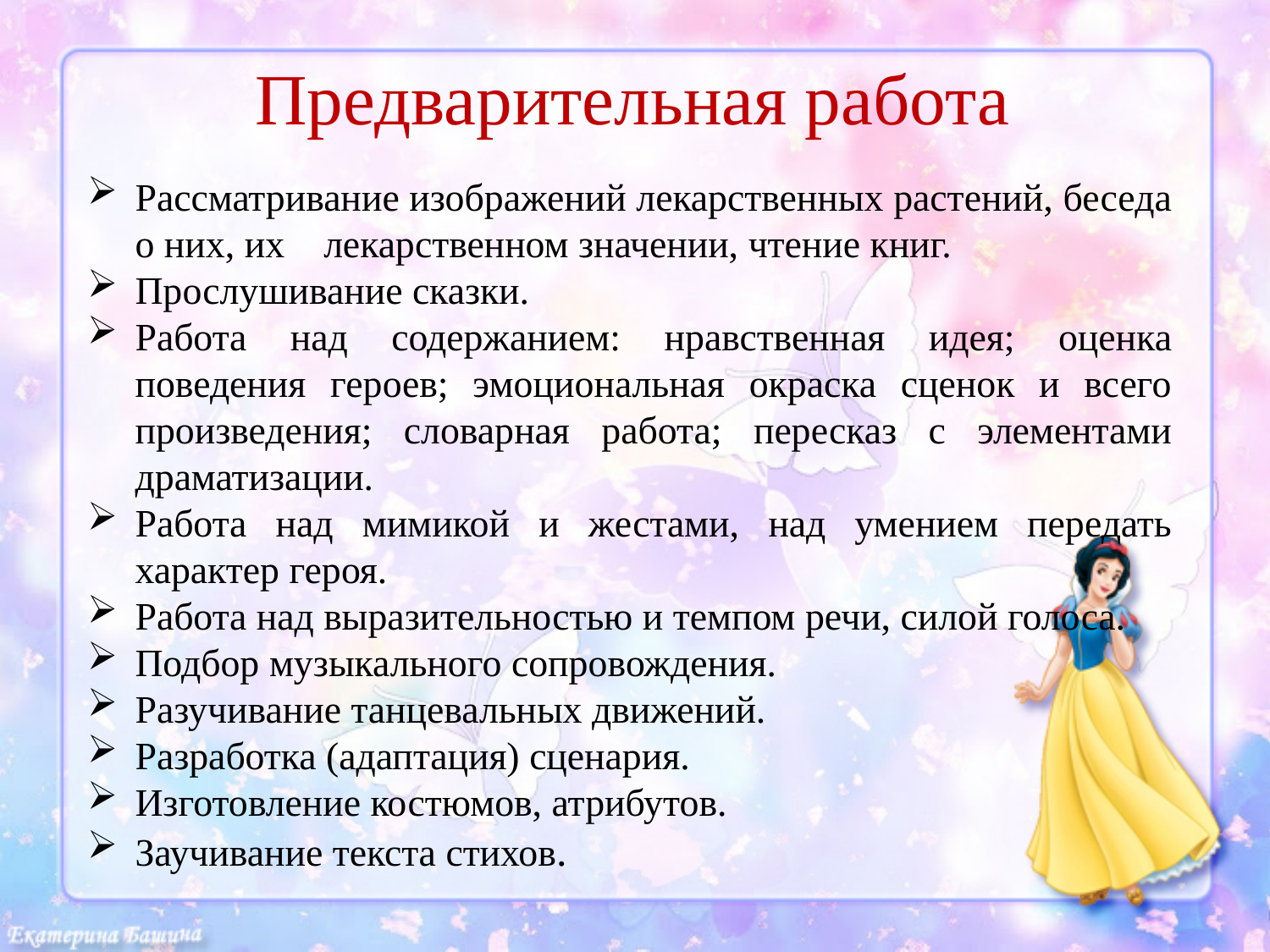

# Предварительная работа
Рассматривание изображений лекарственных растений, беседа о них, их    лекарственном значении, чтение книг.
Прослушивание сказки.
Работа над содержанием: нравственная идея; оценка поведения героев; эмоциональная окраска сценок и всего произведения; словарная работа; пересказ с элементами драматизации.
Работа над мимикой и жестами, над умением передать характер героя.
Работа над выразительностью и темпом речи, силой голоса.
Подбор музыкального сопровождения.
Разучивание танцевальных движений.
Разработка (адаптация) сценария.
Изготовление костюмов, атрибутов.
Заучивание текста стихов.